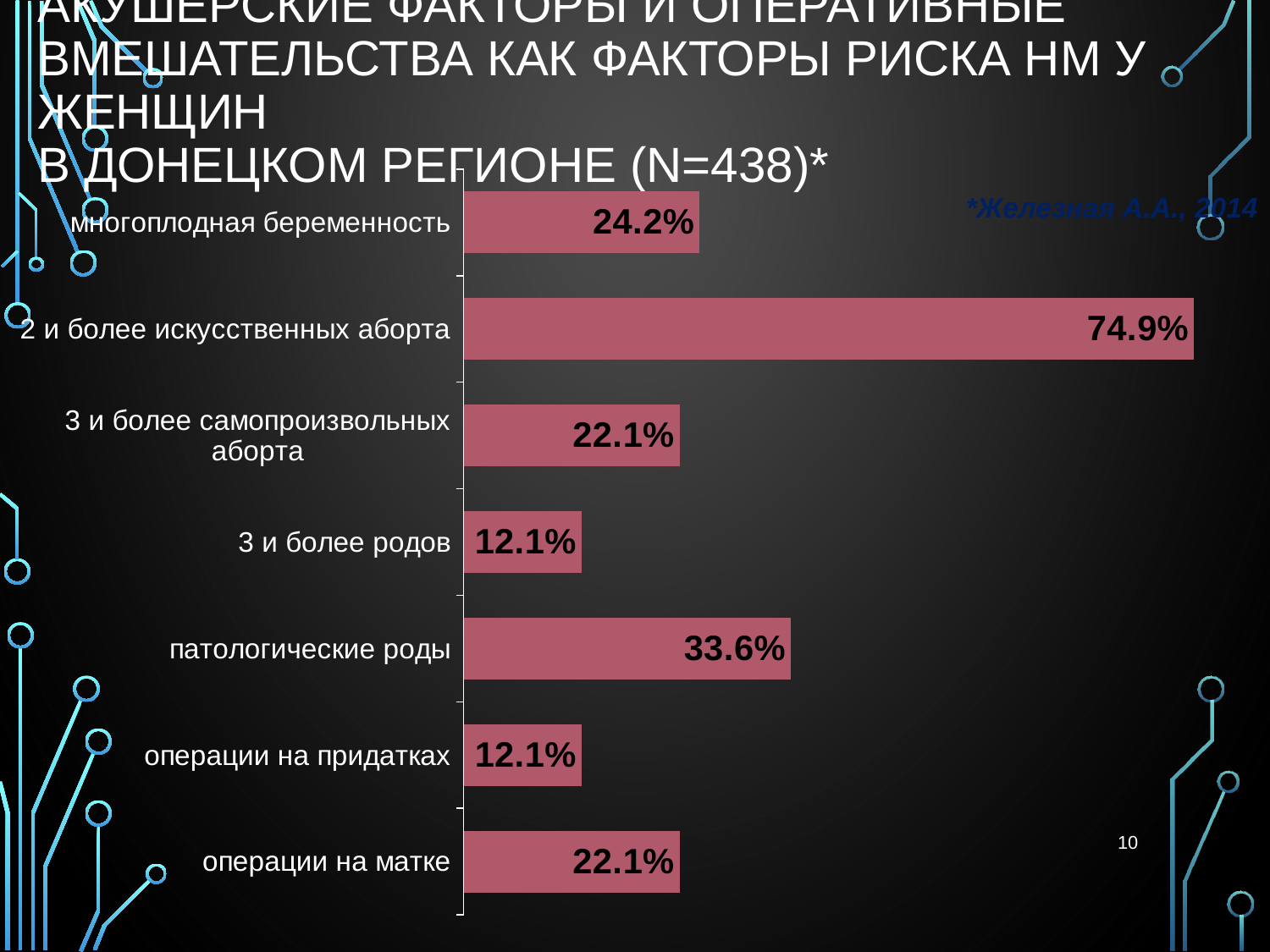

# Акушерские факторы и оперативные вмешательства как факторы риска НМ у женщин в Донецком регионе (n=438)*

### Chart

| Category | Столбец1 |
|---|---|
| многоплодная беременность | 0.2420091324200913 |
| 2 и более искусственных аборта | 0.7488584474885844 |
| 3 и более самопроизвольных аборта | 0.22146118721461186 |
| 3 и более родов | 0.12100456621004566 |
| патологические роды | 0.3356164383561644 |
| операции на придатках | 0.12100456621004566 |
| операции на матке | 0.22146118721461186 |
*Железная А.А., 2014
10